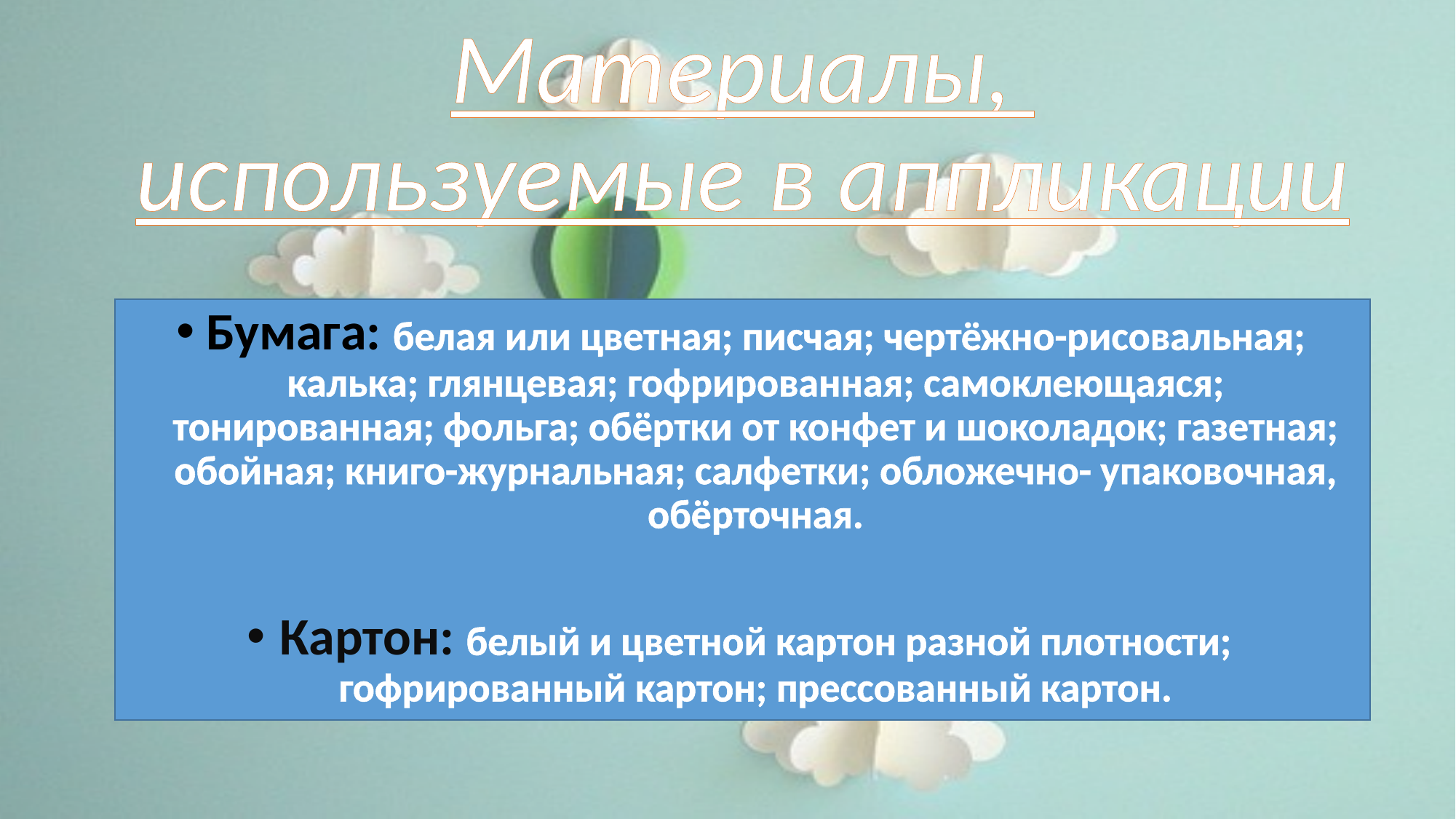

# Материалы, используемые в аппликации
Бумага: белая или цветная; писчая; чертёжно-рисовальная; калька; глянцевая; гофрированная; самоклеющаяся; тонированная; фольга; обёртки от конфет и шоколадок; газетная; обойная; книго-журнальная; салфетки; обложечно- упаковочная, обёрточная.

Картон: белый и цветной картон разной плотности; гофрированный картон; прессованный картон.